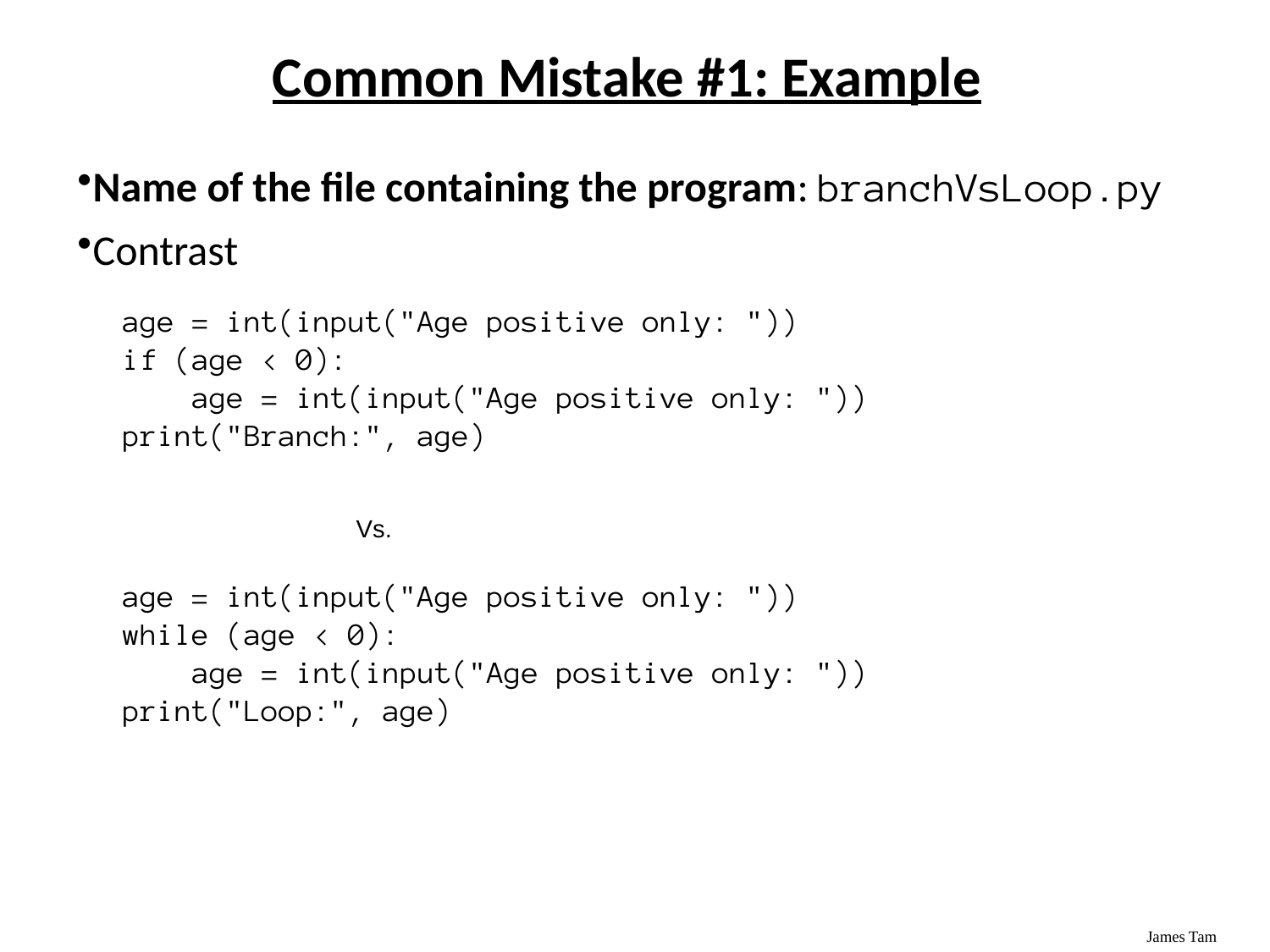

# Common Mistake #1: Example
Name of the file containing the program: branchVsLoop.py
Contrast

age = int(input("Age positive only: "))
if (age < 0):
    age = int(input("Age positive only: "))
print("Branch:", age)
Vs.
age = int(input("Age positive only: "))
while (age < 0):
    age = int(input("Age positive only: "))
print("Loop:", age)